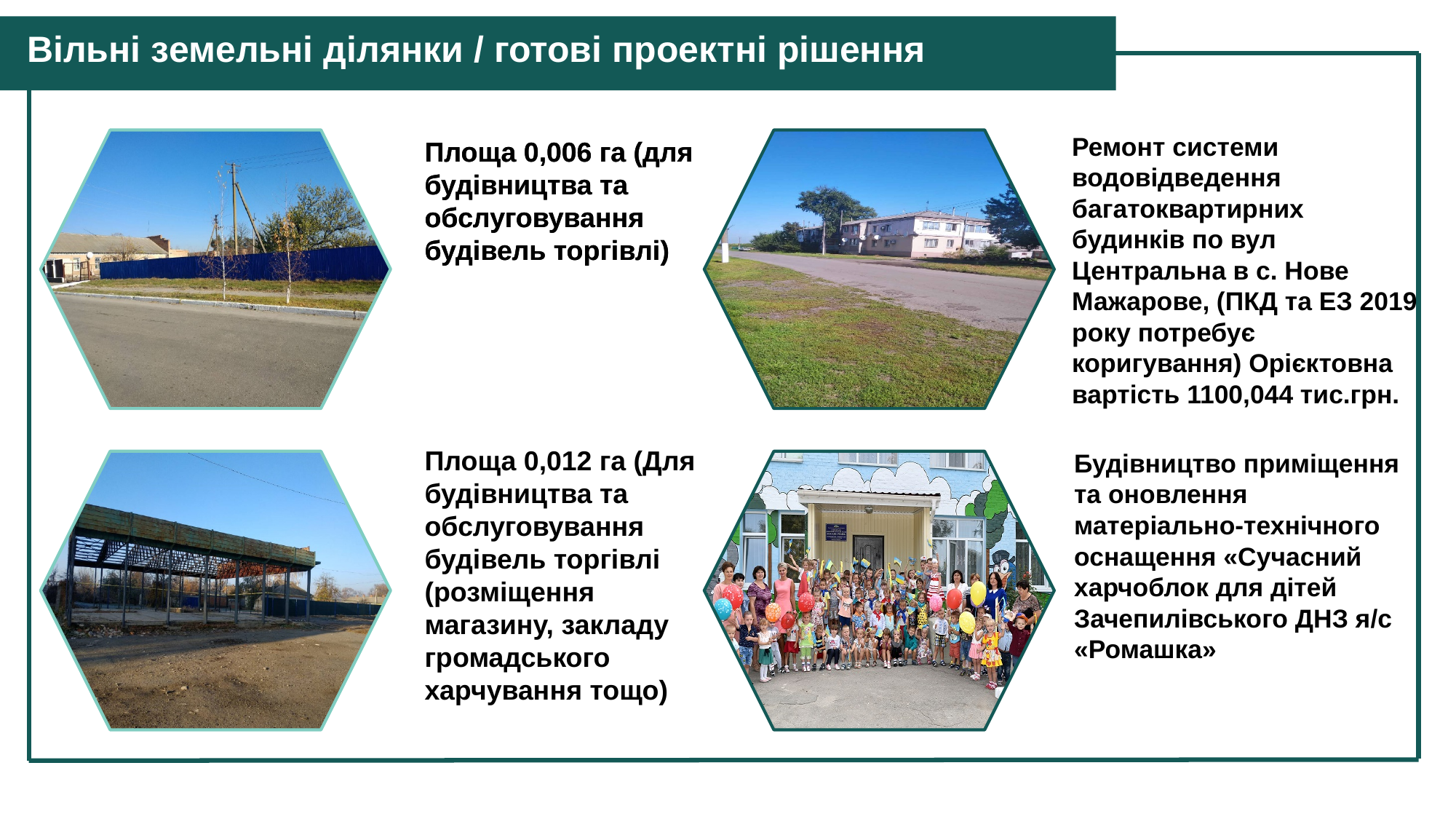

Вільні земельні ділянки / готові проектні рішення
Ремонт системи водовідведення багатоквартирних будинків по вул Центральна в с. Нове Мажарове, (ПКД та ЕЗ 2019 року потребує коригування) Орієктовна вартість 1100,044 тис.грн.
Площа 0,006 га (для будівництва та обслуговування будівель торгівлі)
Площа 0,006 га (для будівництва та обслуговування будівель торгівлі)

Площа 0,012 га (Для будівництва та обслуговування будівель торгівлі (розміщення магазину, закладу громадського харчування тощо)
Будівництво приміщення та оновлення матеріально-технічного оснащення «Сучасний харчоблок для дітей Зачепилівського ДНЗ я/с «Ромашка»